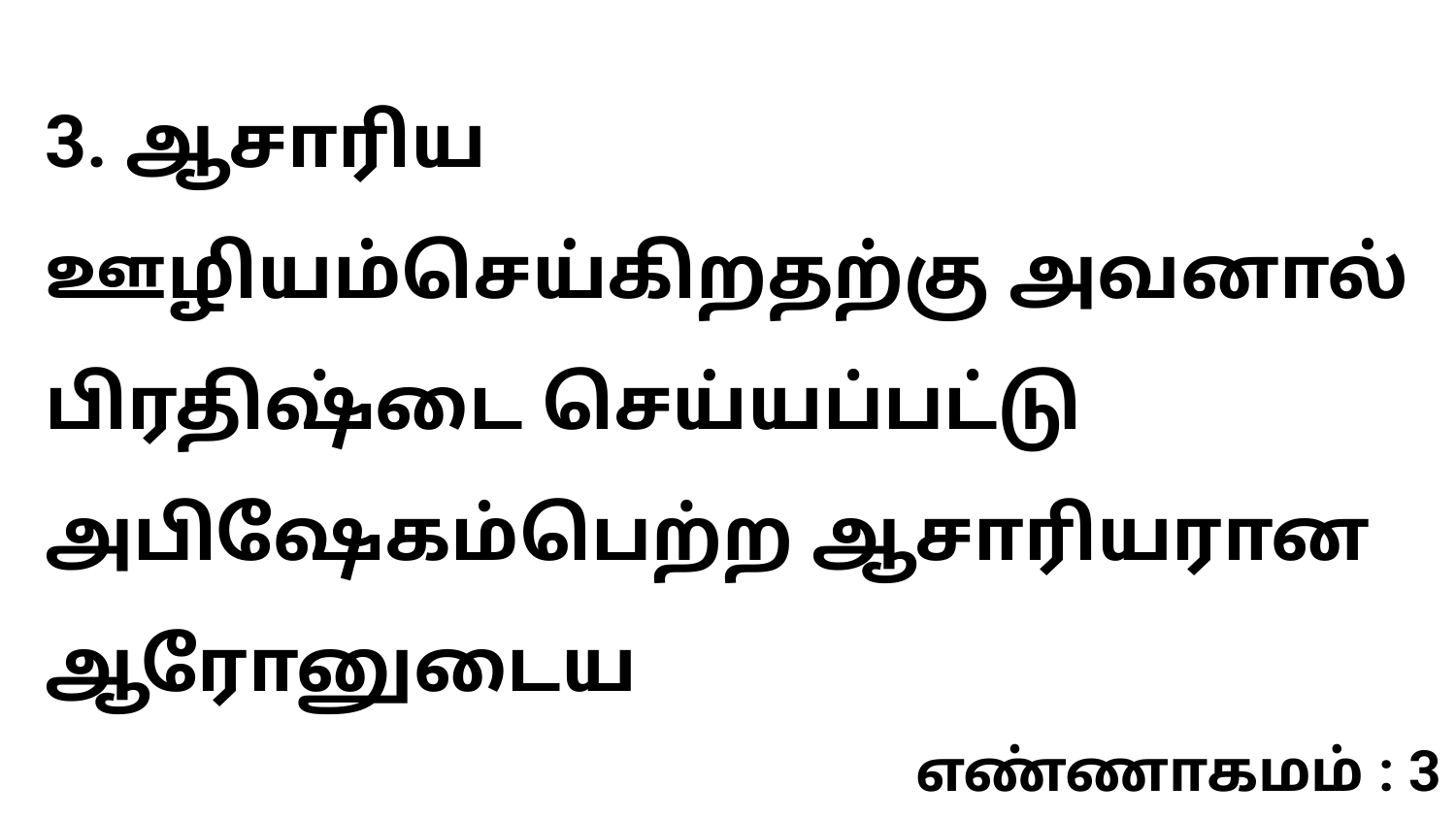

3. ஆசாரிய ஊழியம்செய்கிறதற்கு அவனால் பிரதிஷ்டை செய்யப்பட்டு அபிஷேகம்பெற்ற ஆசாரியரான ஆரோனுடைய
எண்ணாகமம் : 3